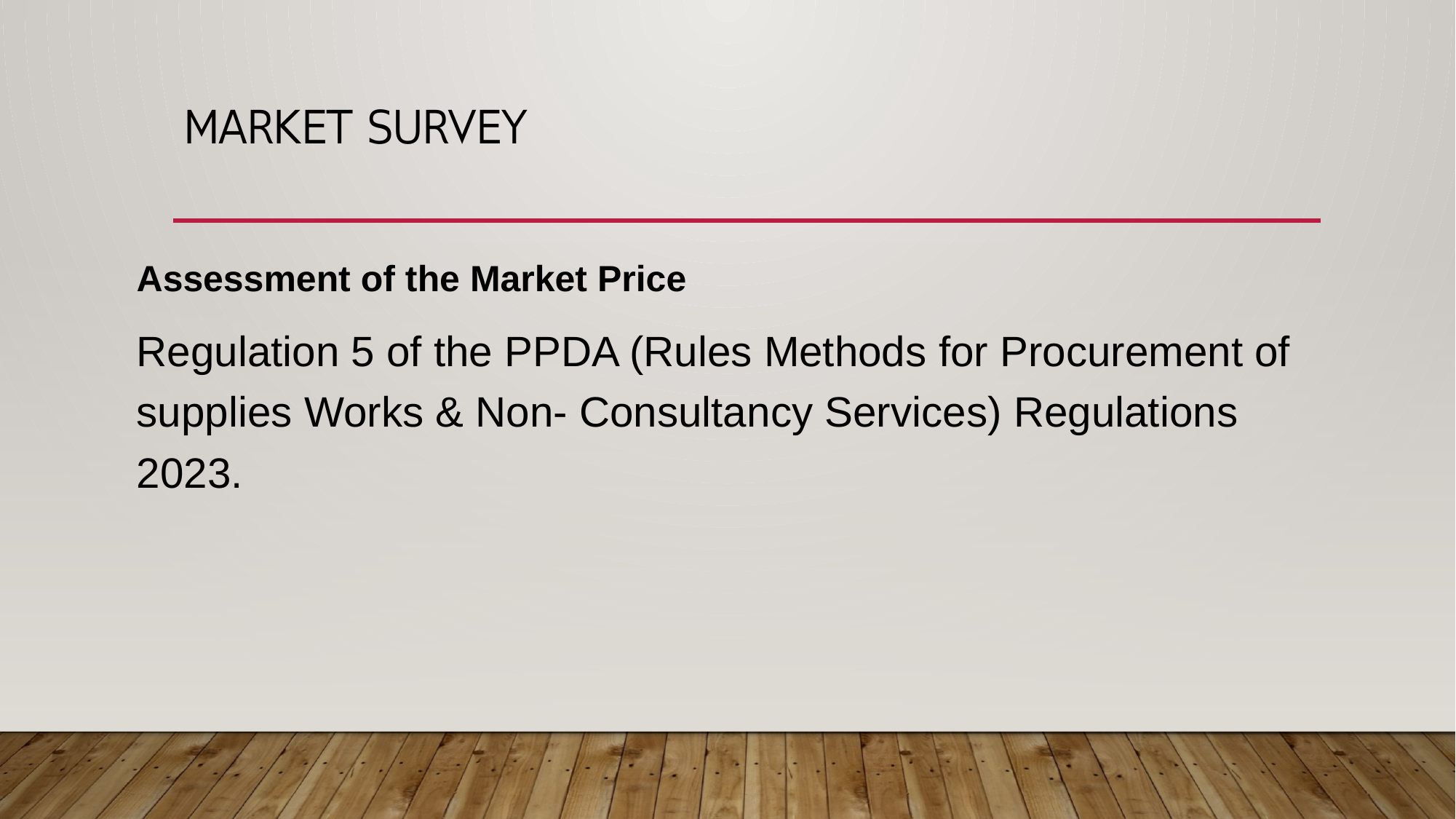

# MARKET SURVEY
Assessment of the Market Price
Regulation 5 of the PPDA (Rules Methods for Procurement of supplies Works & Non- Consultancy Services) Regulations 2023.